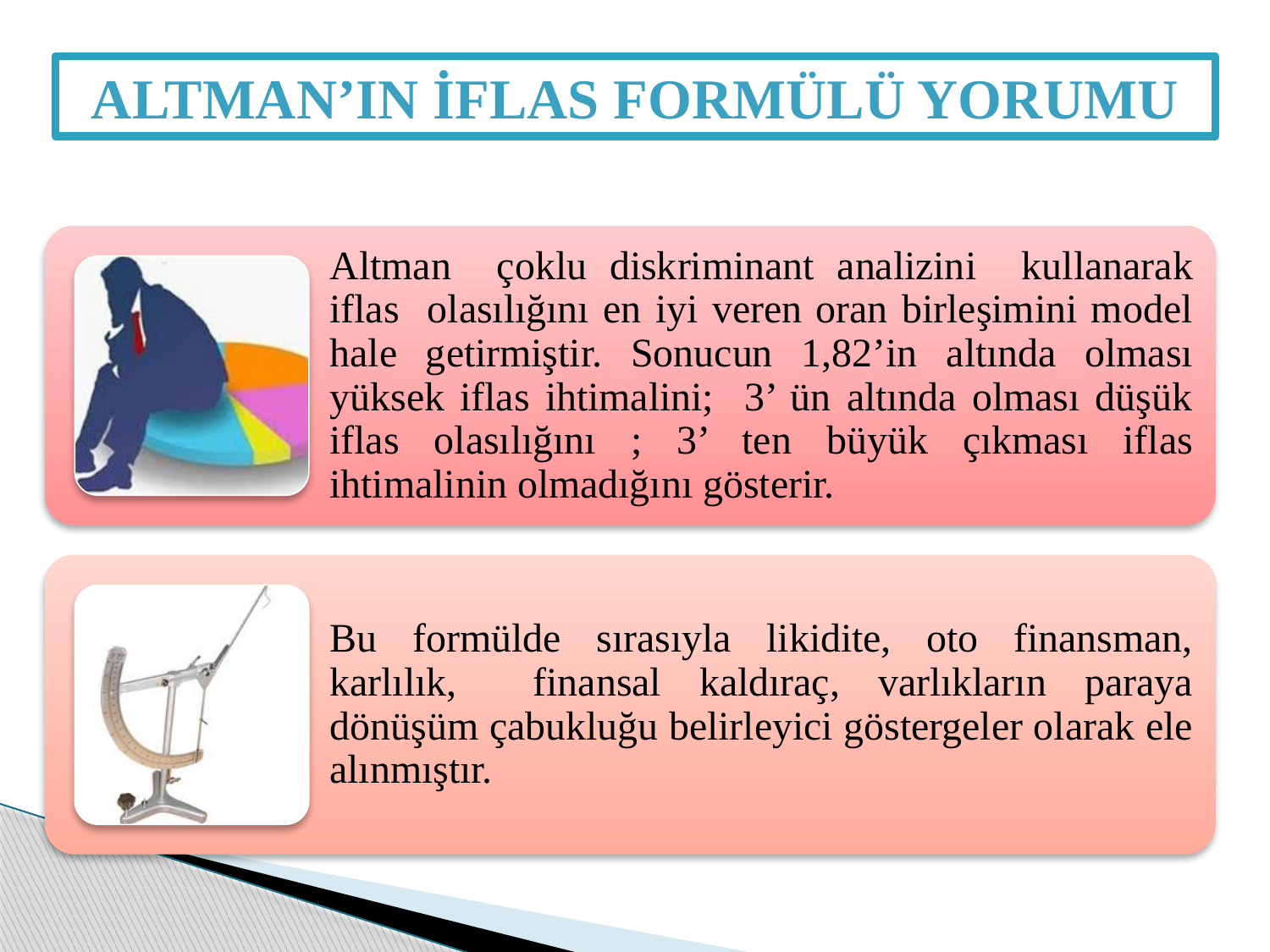

ALTMAN’IN İFLAS FORMÜLÜ YORUMU
Altman  çoklu diskriminant analizini  kullanarak iflas  olasılığını en iyi veren oran birleşimini model hale getirmiştir. Sonucun 1,82’in altında olması yüksek iflas ihtimalini;  3’ ün altında olması düşük iflas olasılığını ; 3’ ten büyük çıkması iflas ihtimalinin olmadığını gösterir.
Bu formülde sırasıyla likidite, oto finansman, karlılık,  finansal kaldıraç, varlıkların paraya dönüşüm çabukluğu belirleyici göstergeler olarak ele alınmıştır.